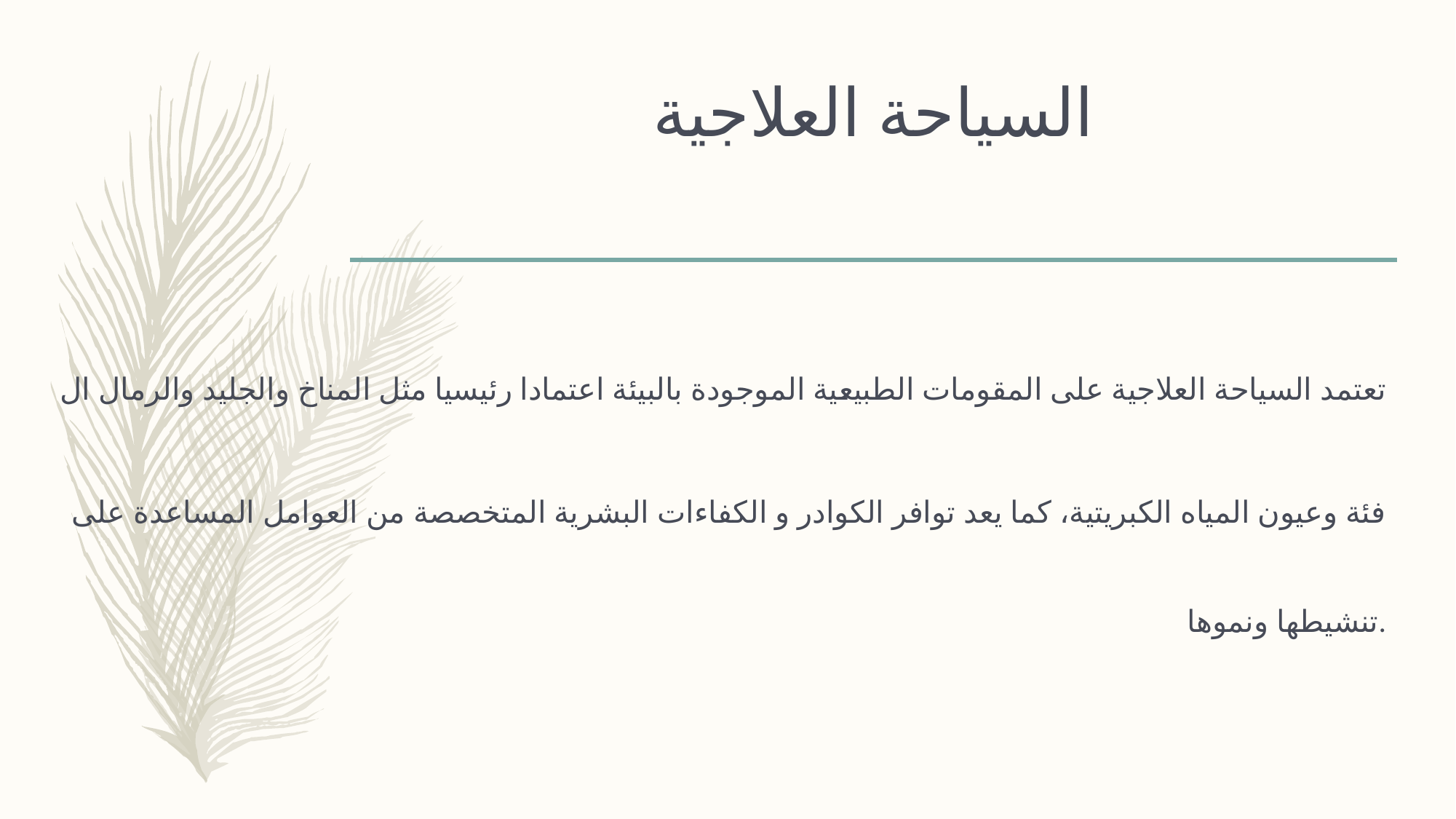

# السياحة العلاجية
تعتمد السياحة العلاجية على المقومات الطبيعية الموجودة بالبيئة اعتمادا رئيسيا مثل المناخ والجليد والرمال ال
فئة وعيون المياه الكبريتية، كما يعد توافر الكوادر و الكفاءات البشرية المتخصصة من العوامل المساعدة على تنشيطها ونموها.